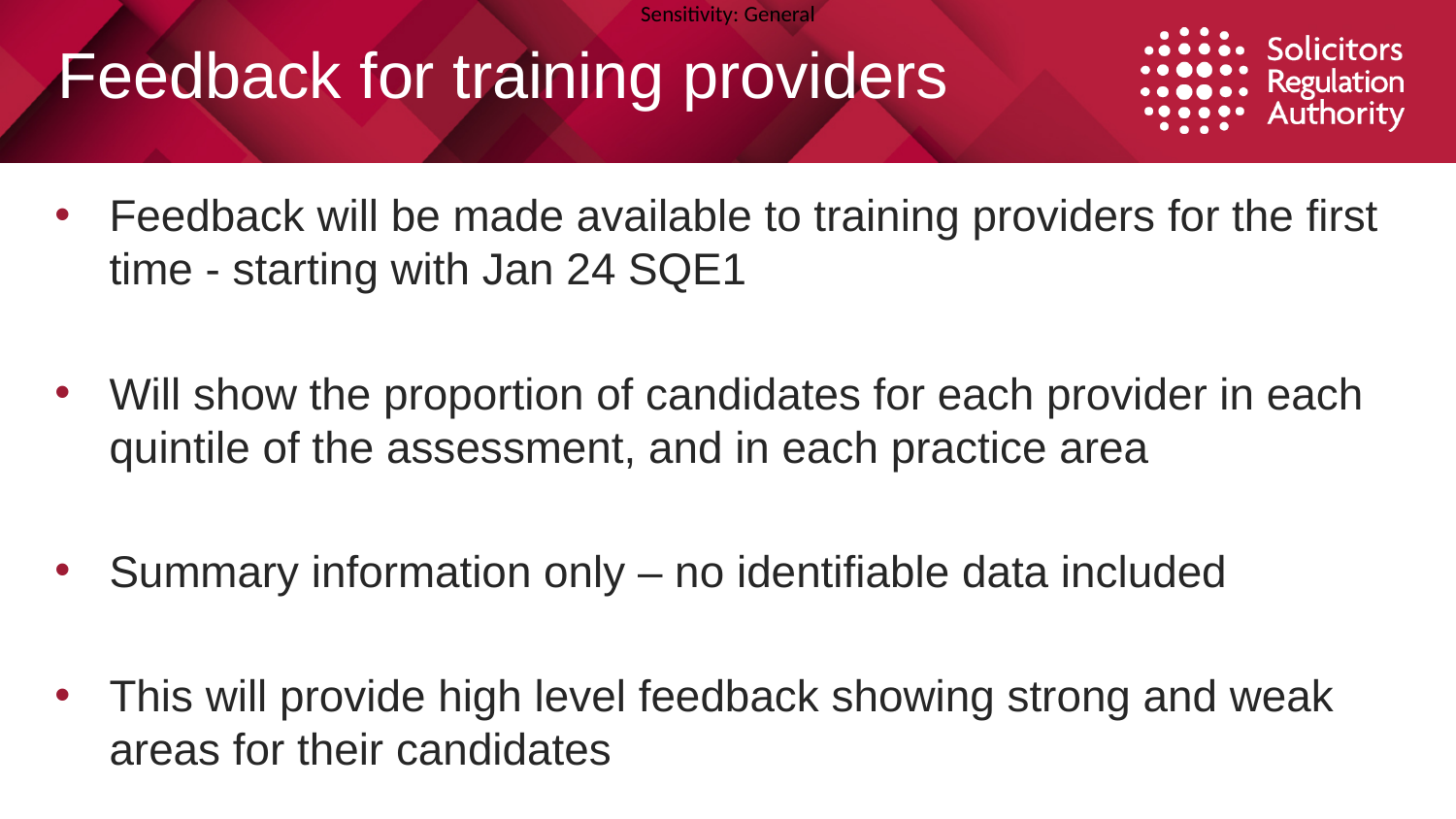

Feedback for training providers
Feedback will be made available to training providers for the first time - starting with Jan 24 SQE1

Will show the proportion of candidates for each provider in each quintile of the assessment, and in each practice area

Summary information only – no identifiable data included

This will provide high level feedback showing strong and weak areas for their candidates